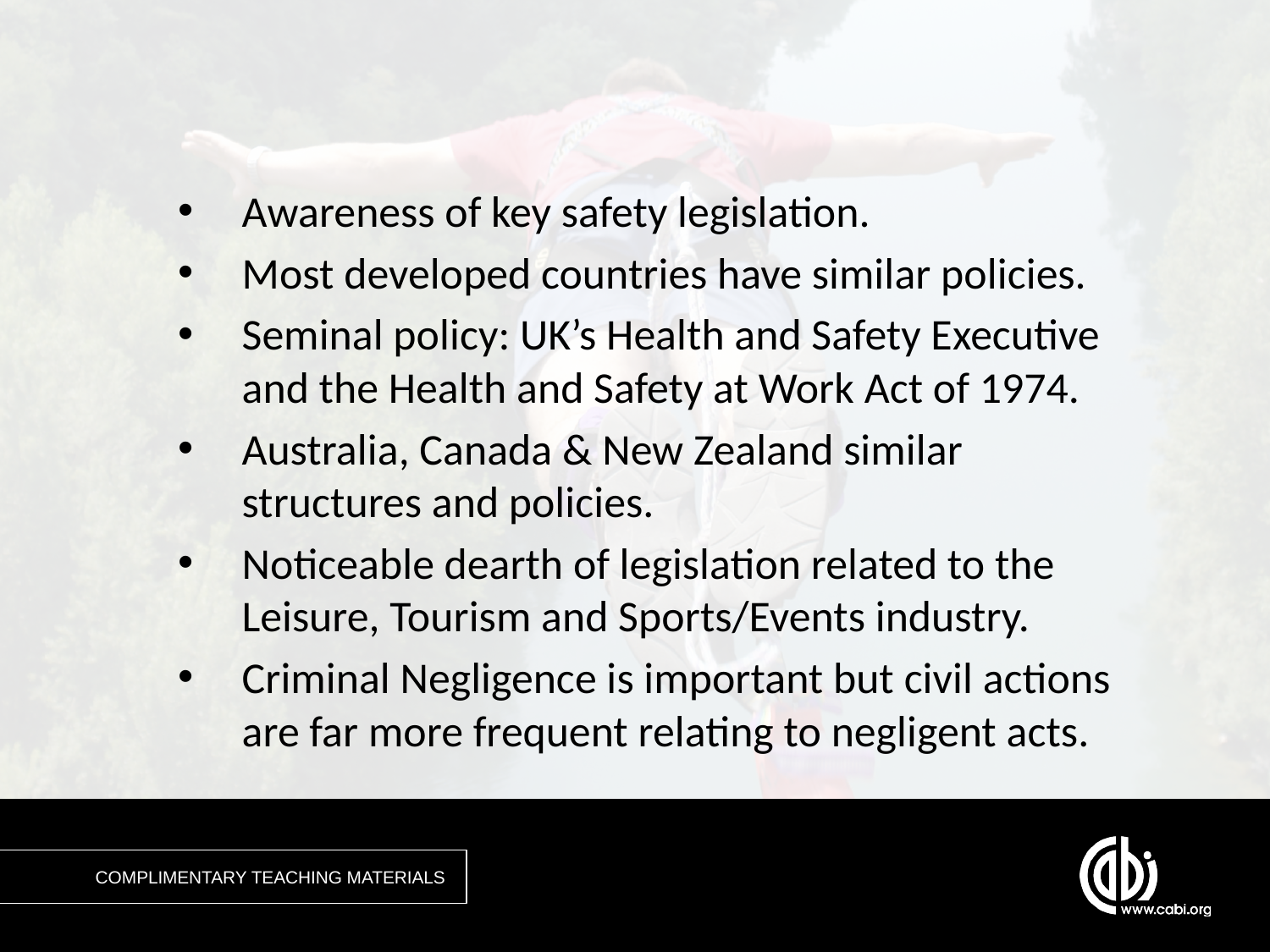

Awareness of key safety legislation.
Most developed countries have similar policies.
Seminal policy: UK’s Health and Safety Executive and the Health and Safety at Work Act of 1974.
Australia, Canada & New Zealand similar structures and policies.
Noticeable dearth of legislation related to the Leisure, Tourism and Sports/Events industry.
Criminal Negligence is important but civil actions are far more frequent relating to negligent acts.